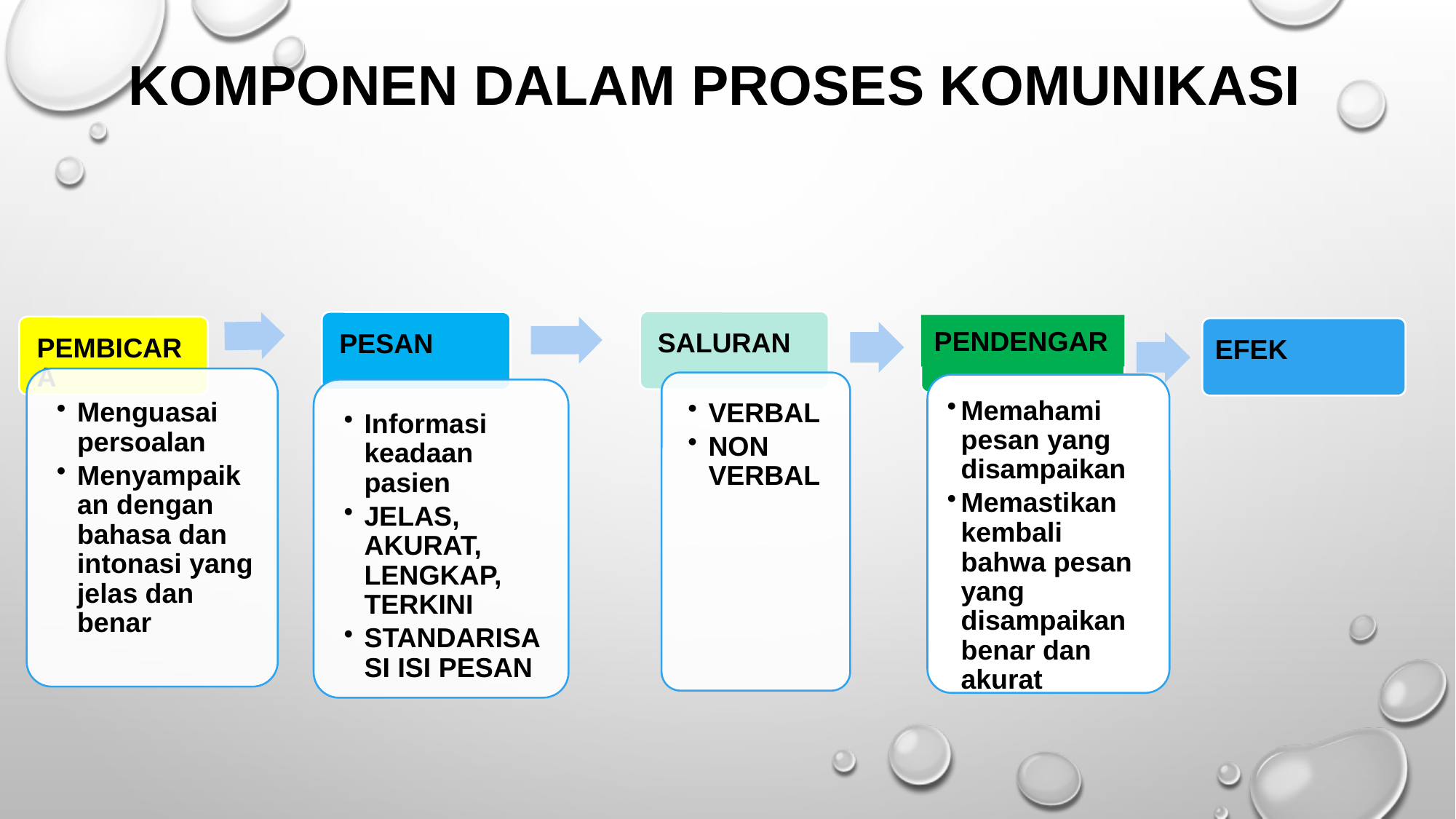

# KOMPONEN DALAM PROSES KOMUNIKASI
PEMBICARA
Menguasai persoalan
Menyampaikan dengan bahasa dan intonasi yang jelas dan benar

PESAN
Informasi keadaan pasien
JELAS, AKURAT, LENGKAP, TERKINI
STANDARISASI ISI PESAN

SALURAN
VERBAL
NON VERBAL

PENDENGAR

EFEK

Memahami pesan yang disampaikan
Memastikan kembali bahwa pesan yang disampaikan benar dan akurat